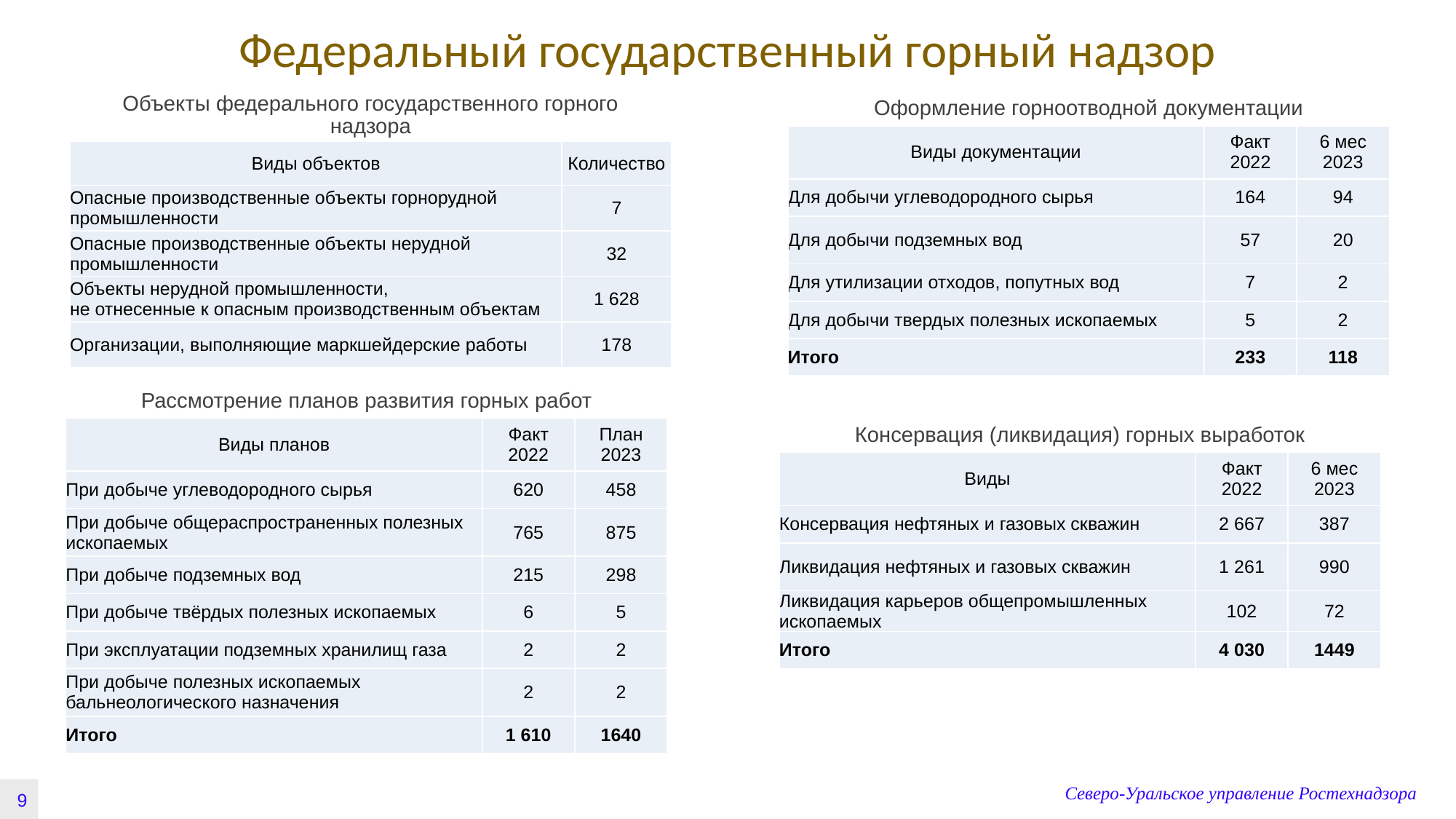

Федеральный государственный горный надзор

Объекты федерального государственного горного надзора

Оформление горноотводной документации
| Виды документации | Факт 2022 | 6 мес 2023 |
| --- | --- | --- |
| Для добычи углеводородного сырья | 164 | 94 |
| Для добычи подземных вод | 57 | 20 |
| Для утилизации отходов, попутных вод | 7 | 2 |
| Для добычи твердых полезных ископаемых | 5 | 2 |
| Итого | 233 | 118 |
| Виды объектов | Количество |
| --- | --- |
| Опасные производственные объекты горнорудной промышленности | 7 |
| Опасные производственные объекты нерудной промышленности | 32 |
| Объекты нерудной промышленности, не отнесенные к опасным производственным объектам | 1 628 |
| Организации, выполняющие маркшейдерские работы | 178 |

Рассмотрение планов развития горных работ
| Виды планов | Факт 2022 | План 2023 |
| --- | --- | --- |
| При добыче углеводородного сырья | 620 | 458 |
| При добыче общераспространенных полезных ископаемых | 765 | 875 |
| При добыче подземных вод | 215 | 298 |
| При добыче твёрдых полезных ископаемых | 6 | 5 |
| При эксплуатации подземных хранилищ газа | 2 | 2 |
| При добыче полезных ископаемых бальнеологического назначения | 2 | 2 |
| Итого | 1 610 | 1640 |

Консервация (ликвидация) горных выработок
| Виды | Факт 2022 | 6 мес 2023 |
| --- | --- | --- |
| Консервация нефтяных и газовых скважин | 2 667 | 387 |
| Ликвидация нефтяных и газовых скважин | 1 261 | 990 |
| Ликвидация карьеров общепромышленных ископаемых | 102 | 72 |
| Итого | 4 030 | 1449 |
Северо-Уральское управление Ростехнадзора
9